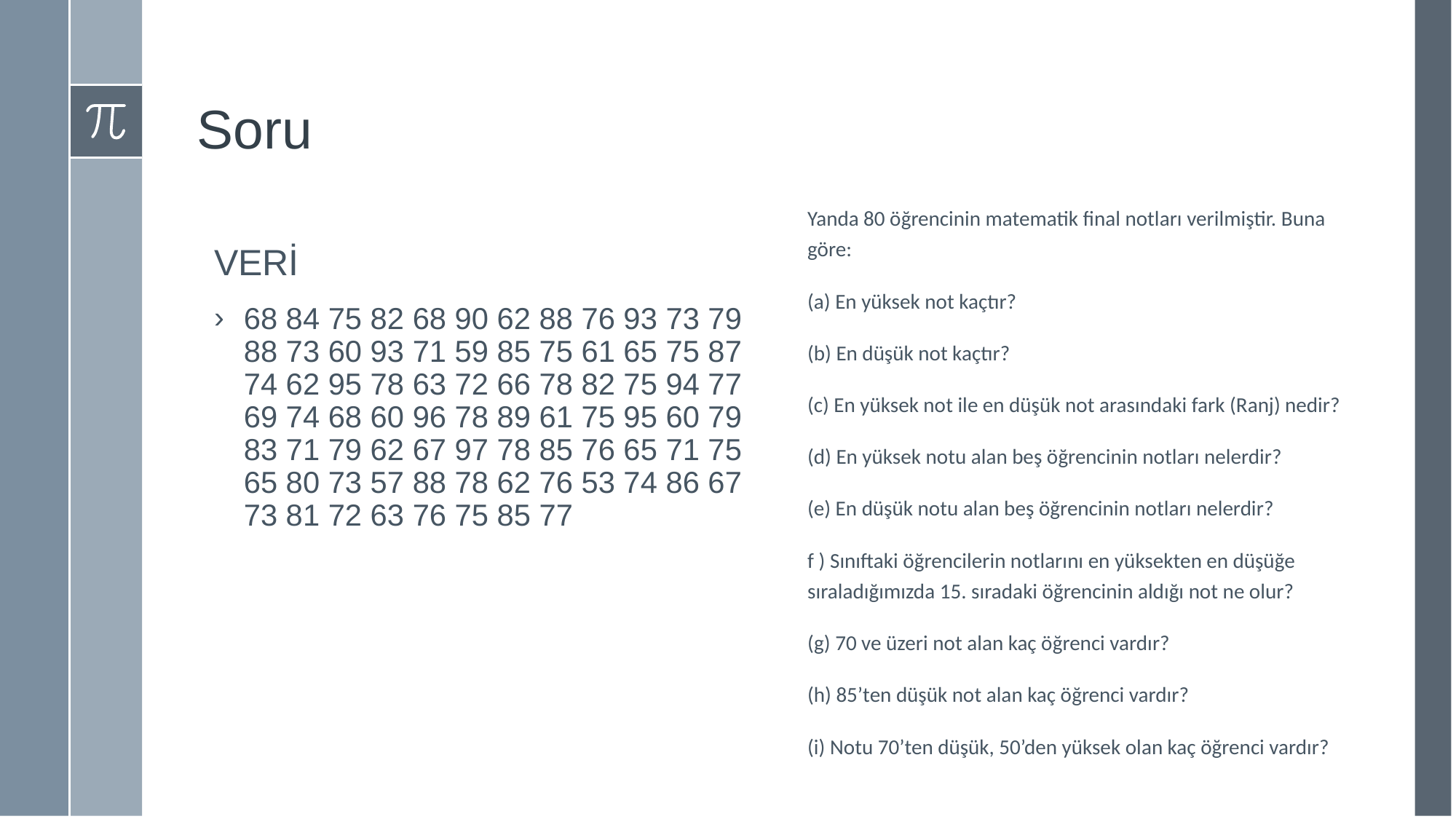

# Soru
Veri
Yanda 80 öğrencinin matematik final notları verilmiştir. Buna göre:
(a) En yüksek not kaçtır?
(b) En düşük not kaçtır?
(c) En yüksek not ile en düşük not arasındaki fark (Ranj) nedir?
(d) En yüksek notu alan beş öğrencinin notları nelerdir?
(e) En düşük notu alan beş öğrencinin notları nelerdir?
f ) Sınıftaki öğrencilerin notlarını en yüksekten en düşüğe sıraladığımızda 15. sıradaki öğrencinin aldığı not ne olur?
(g) 70 ve üzeri not alan kaç öğrenci vardır?
(h) 85’ten düşük not alan kaç öğrenci vardır?
(i) Notu 70’ten düşük, 50’den yüksek olan kaç öğrenci vardır?

68 84 75 82 68 90 62 88 76 93 73 79 88 73 60 93 71 59 85 75 61 65 75 87 74 62 95 78 63 72 66 78 82 75 94 77 69 74 68 60 96 78 89 61 75 95 60 79 83 71 79 62 67 97 78 85 76 65 71 75 65 80 73 57 88 78 62 76 53 74 86 67 73 81 72 63 76 75 85 77